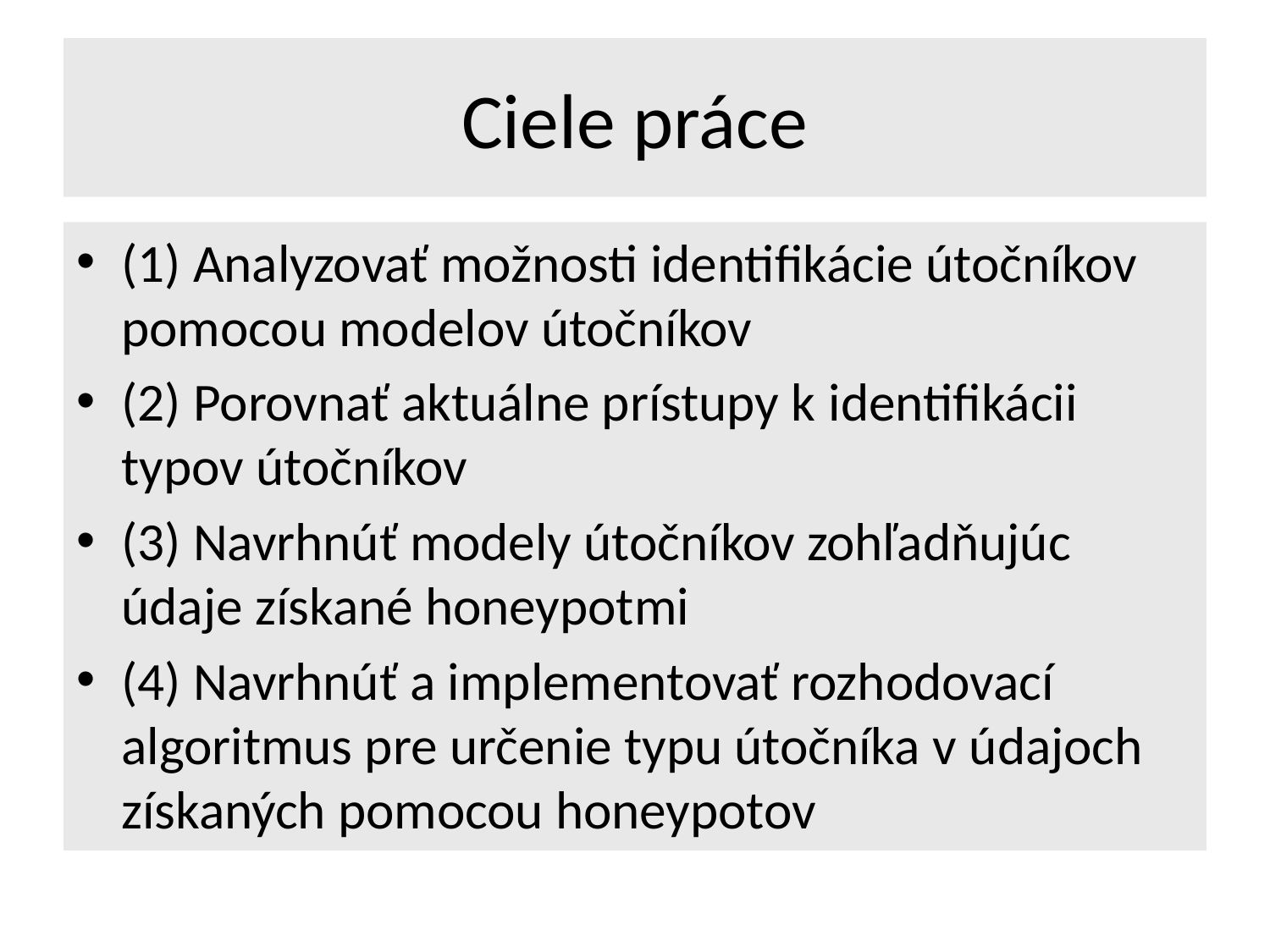

# Ciele práce
(1) Analyzovať možnosti identifikácie útočníkov pomocou modelov útočníkov
(2) Porovnať aktuálne prístupy k identifikácii typov útočníkov
(3) Navrhnúť modely útočníkov zohľadňujúc údaje získané honeypotmi
(4) Navrhnúť a implementovať rozhodovací algoritmus pre určenie typu útočníka v údajoch získaných pomocou honeypotov